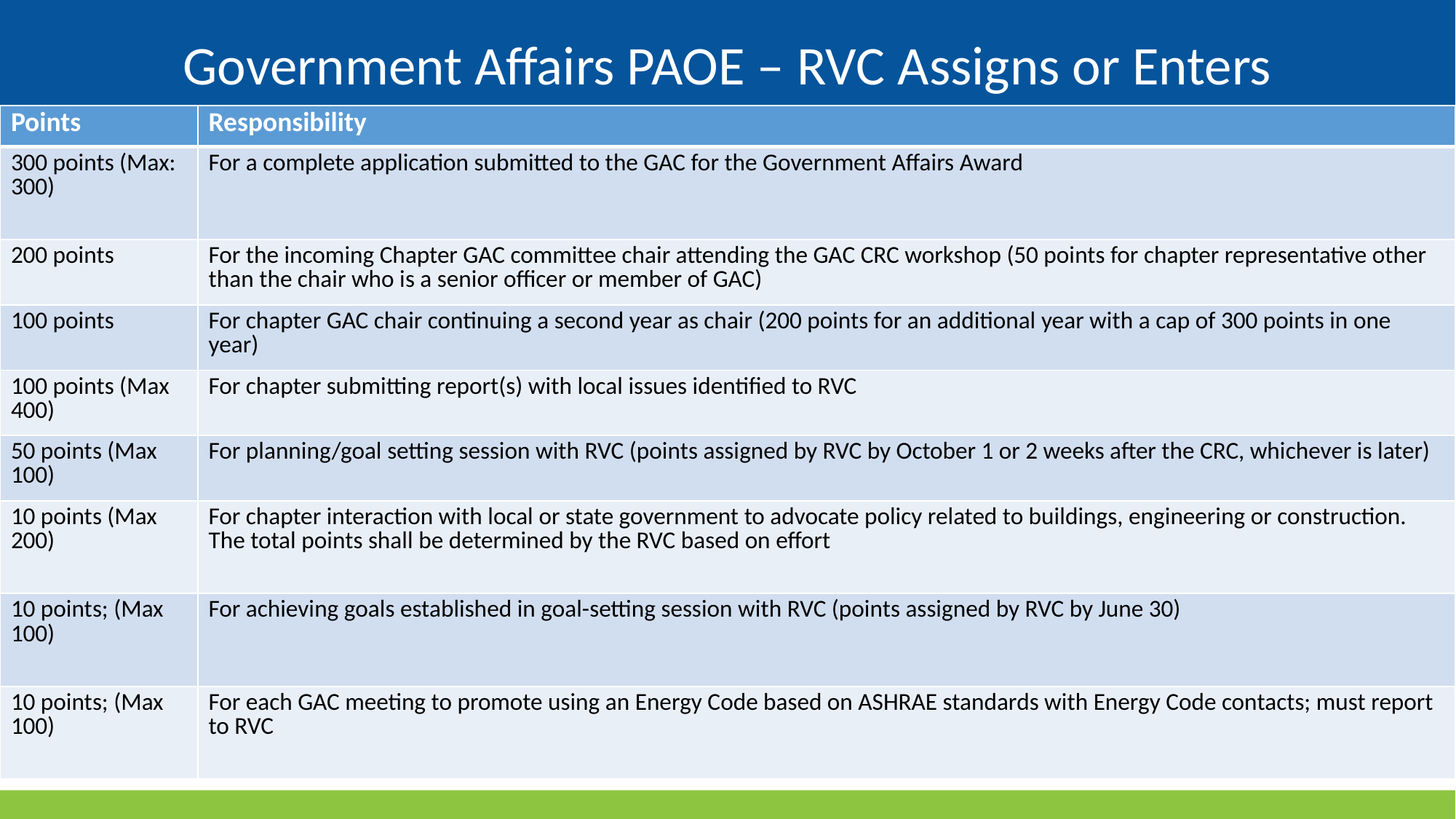

# Government Affairs PAOE – RVC Assigns or Enters
| Points | Responsibility |
| --- | --- |
| 300 points (Max: 300) | For a complete application submitted to the GAC for the Government Affairs Award |
| 200 points | For the incoming Chapter GAC committee chair attending the GAC CRC workshop (50 points for chapter representative other than the chair who is a senior officer or member of GAC) |
| 100 points | For chapter GAC chair continuing a second year as chair (200 points for an additional year with a cap of 300 points in one year) |
| 100 points (Max 400) | For chapter submitting report(s) with local issues identified to RVC |
| 50 points (Max 100) | For planning/goal setting session with RVC (points assigned by RVC by October 1 or 2 weeks after the CRC, whichever is later) |
| 10 points (Max 200) | For chapter interaction with local or state government to advocate policy related to buildings, engineering or construction. The total points shall be determined by the RVC based on effort |
| 10 points; (Max 100) | For achieving goals established in goal-setting session with RVC (points assigned by RVC by June 30) |
| 10 points; (Max 100) | For each GAC meeting to promote using an Energy Code based on ASHRAE standards with Energy Code contacts; must report to RVC |